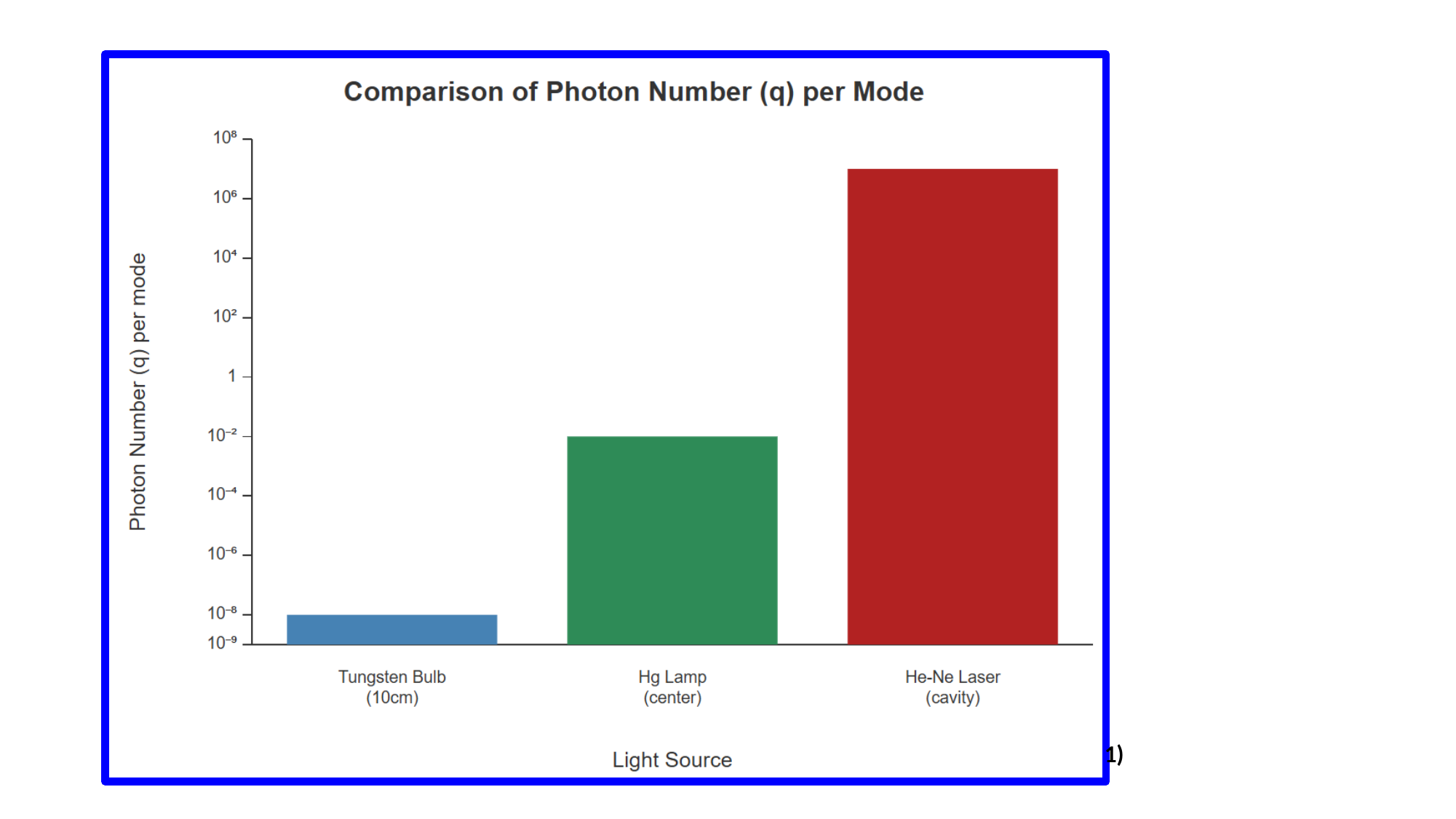

[IMAGE REQUIRED: Log-scale bar graph comparing 𝑞  for three situations: bulb, Hg lamp, laser.]
---

Prepared by Dist. Prof. Dr. M.A. Gondal for Phys 608 Laser Spectroscopy course in KFUPM (Term 25

1)